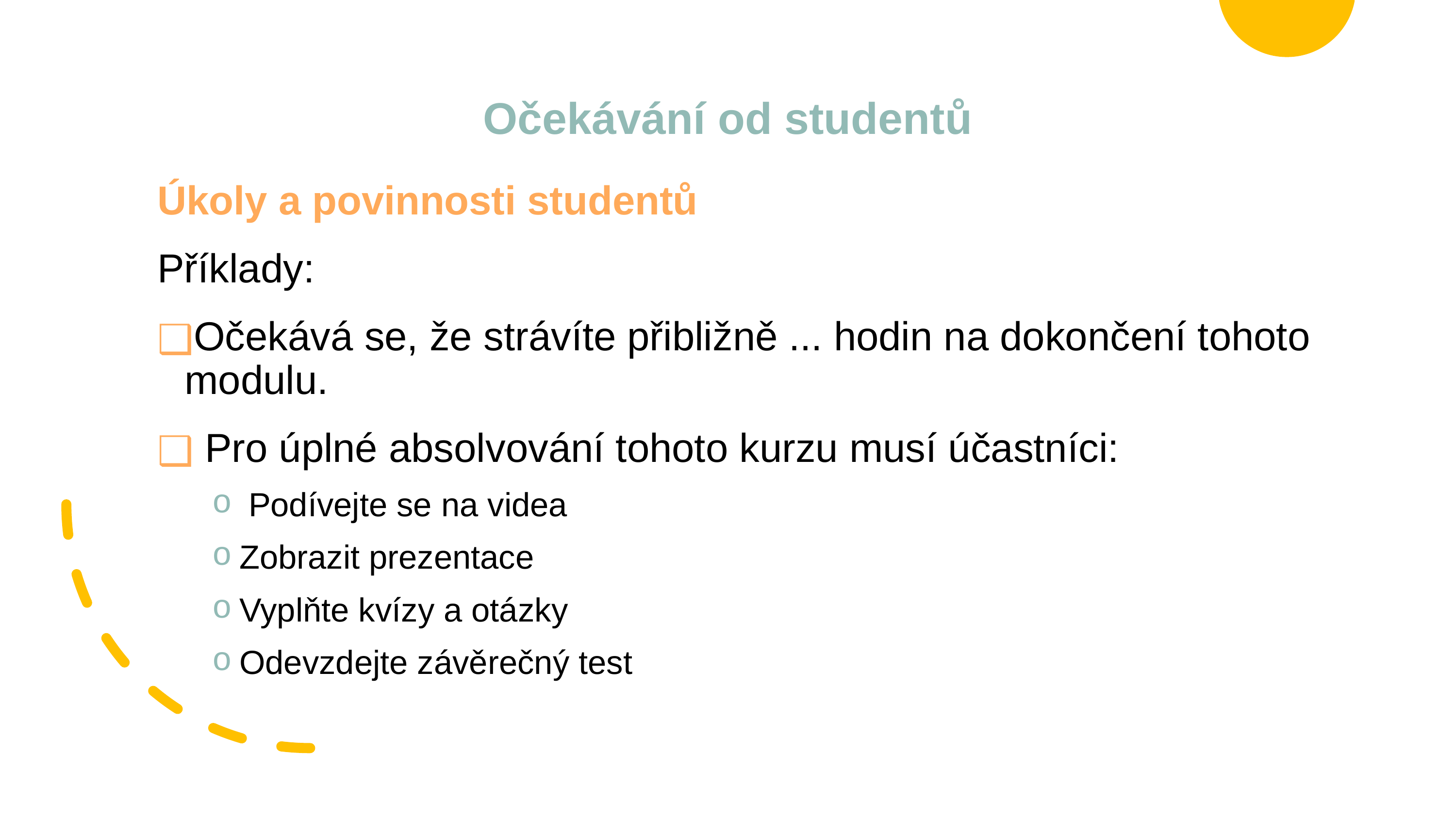

# Očekávání od studentů
Úkoly a povinnosti studentů
Příklady:
Očekává se, že strávíte přibližně ... hodin na dokončení tohoto modulu.
 Pro úplné absolvování tohoto kurzu musí účastníci:
 Podívejte se na videa
Zobrazit prezentace
Vyplňte kvízy a otázky
Odevzdejte závěrečný test